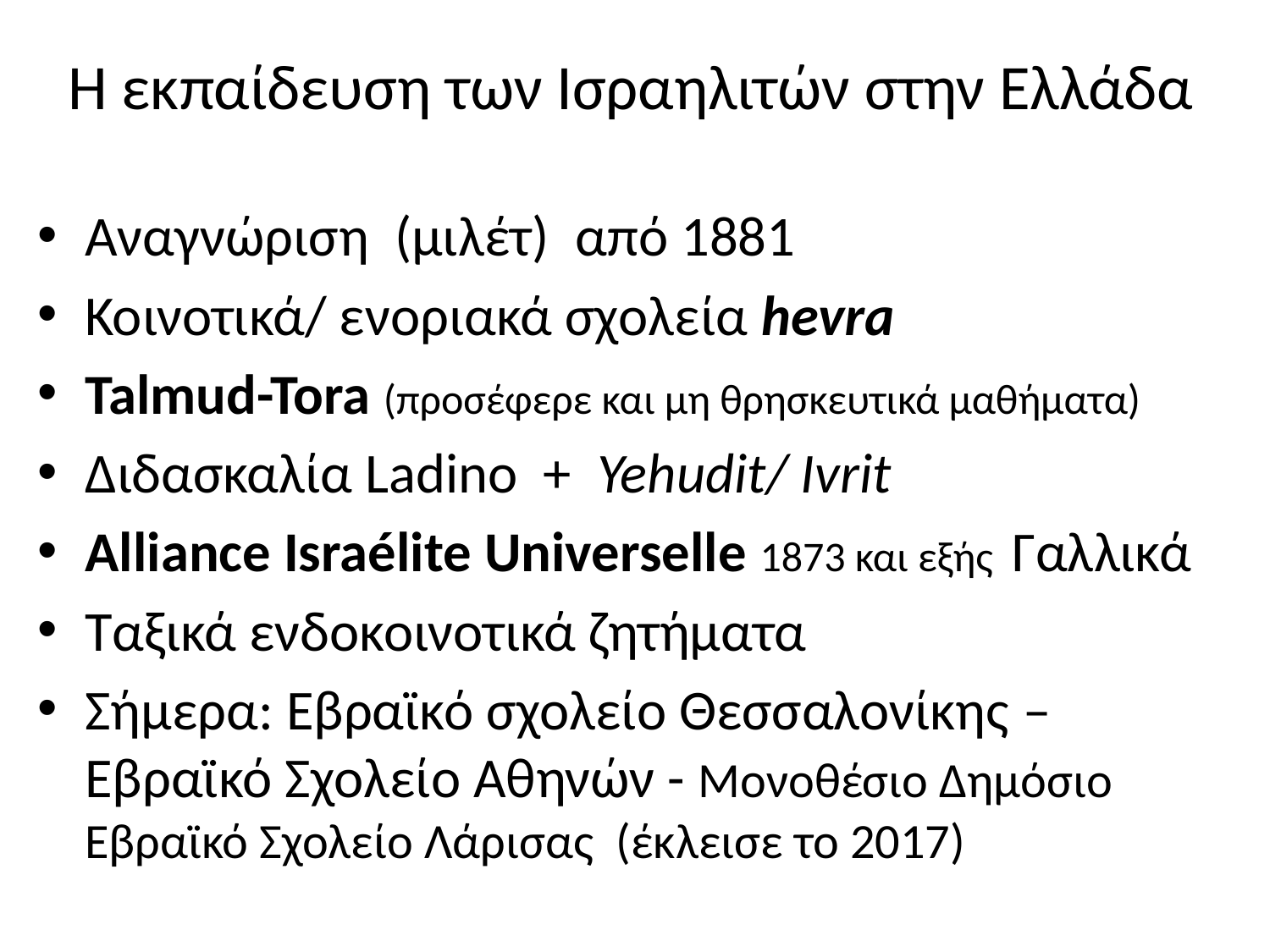

# Η εκπαίδευση των Ισραηλιτών στην Ελλάδα
Αναγνώριση  (μιλέτ)  από 1881
Κοινοτικά/ ενοριακά σχολεία hevra
Talmud-Tora (προσέφερε και μη θρησκευτικά μαθήματα)
Διδασκαλία Ladino  +  Yehudit/ Ivrit
Αlliance Israélite Universelle 1873 και εξής  Γαλλικά
Ταξικά ενδοκοινοτικά ζητήματα
Σήμερα: Εβραϊκό σχολείο Θεσσαλονίκης – Εβραϊκό Σχολείο Αθηνών - Μονοθέσιο Δημόσιο Εβραϊκό Σχολείο Λάρισας  (έκλεισε το 2017)